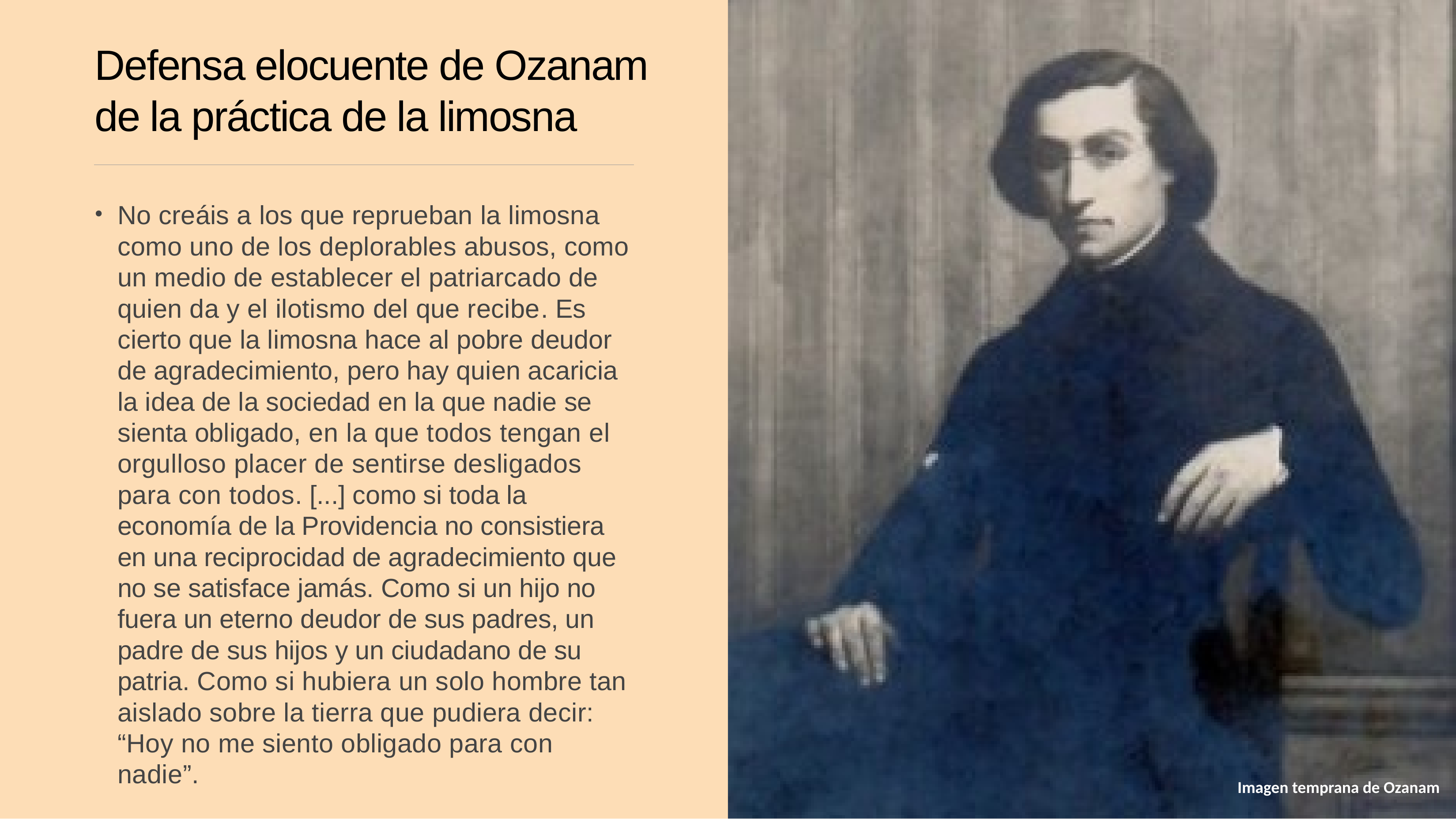

# Defensa elocuente de Ozanam de la práctica de la limosna
No creáis a los que reprueban la limosna como uno de los deplorables abusos, como un medio de establecer el patriarcado de quien da y el ilotismo del que recibe. Es cierto que la limosna hace al pobre deudor de agradecimiento, pero hay quien acaricia la idea de la sociedad en la que nadie se sienta obligado, en la que todos tengan el orgulloso placer de sentirse desligados para con todos. [...] como si toda la economía de la Providencia no consistiera en una reciprocidad de agradecimiento que no se satisface jamás. Como si un hijo no fuera un eterno deudor de sus padres, un padre de sus hijos y un ciudadano de su patria. Como si hubiera un solo hombre tan aislado sobre la tierra que pudiera decir: “Hoy no me siento obligado para con nadie”.
Imagen temprana de Ozanam